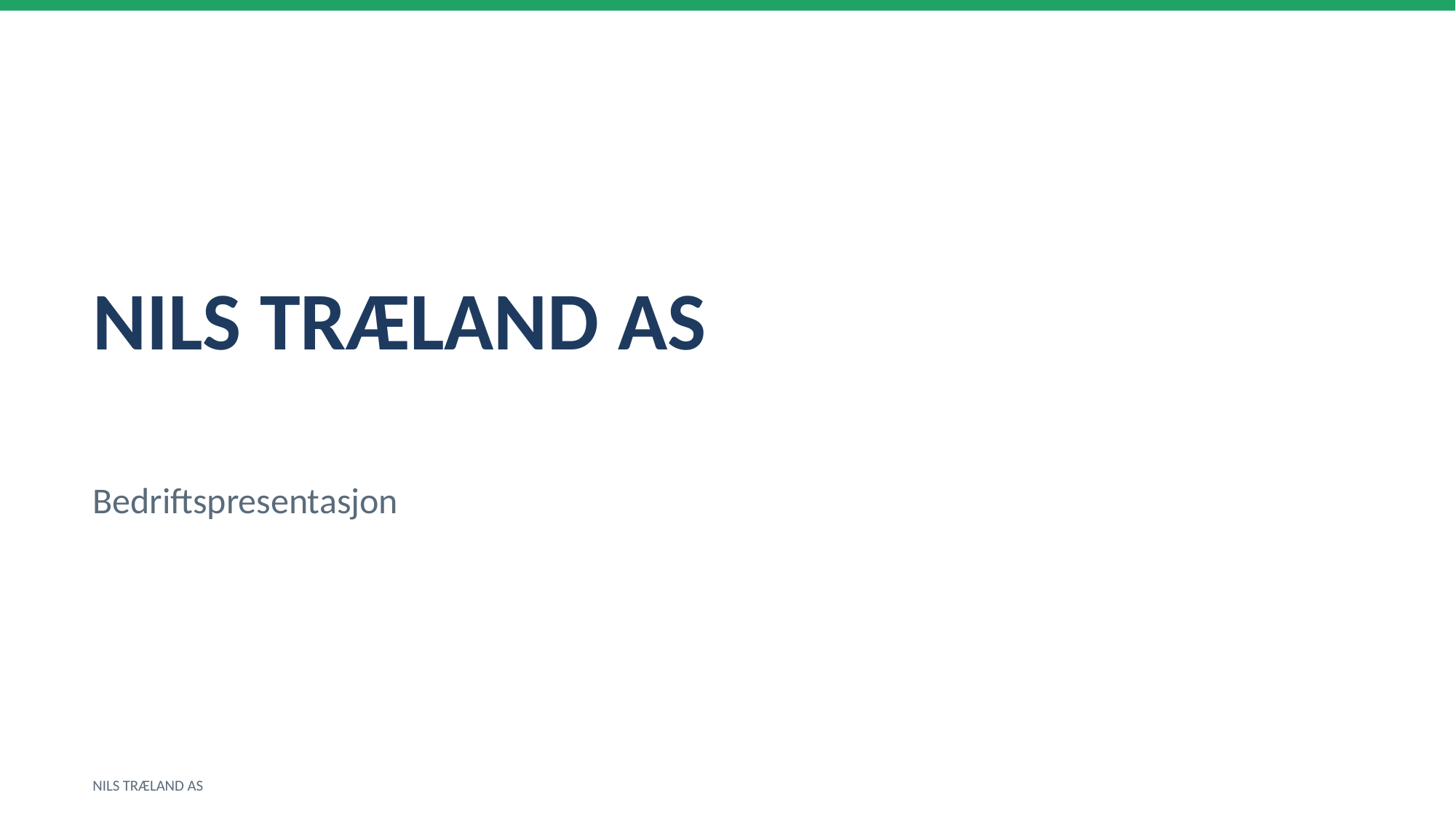

NILS TRÆLAND AS
Bedriftspresentasjon
NILS TRÆLAND AS